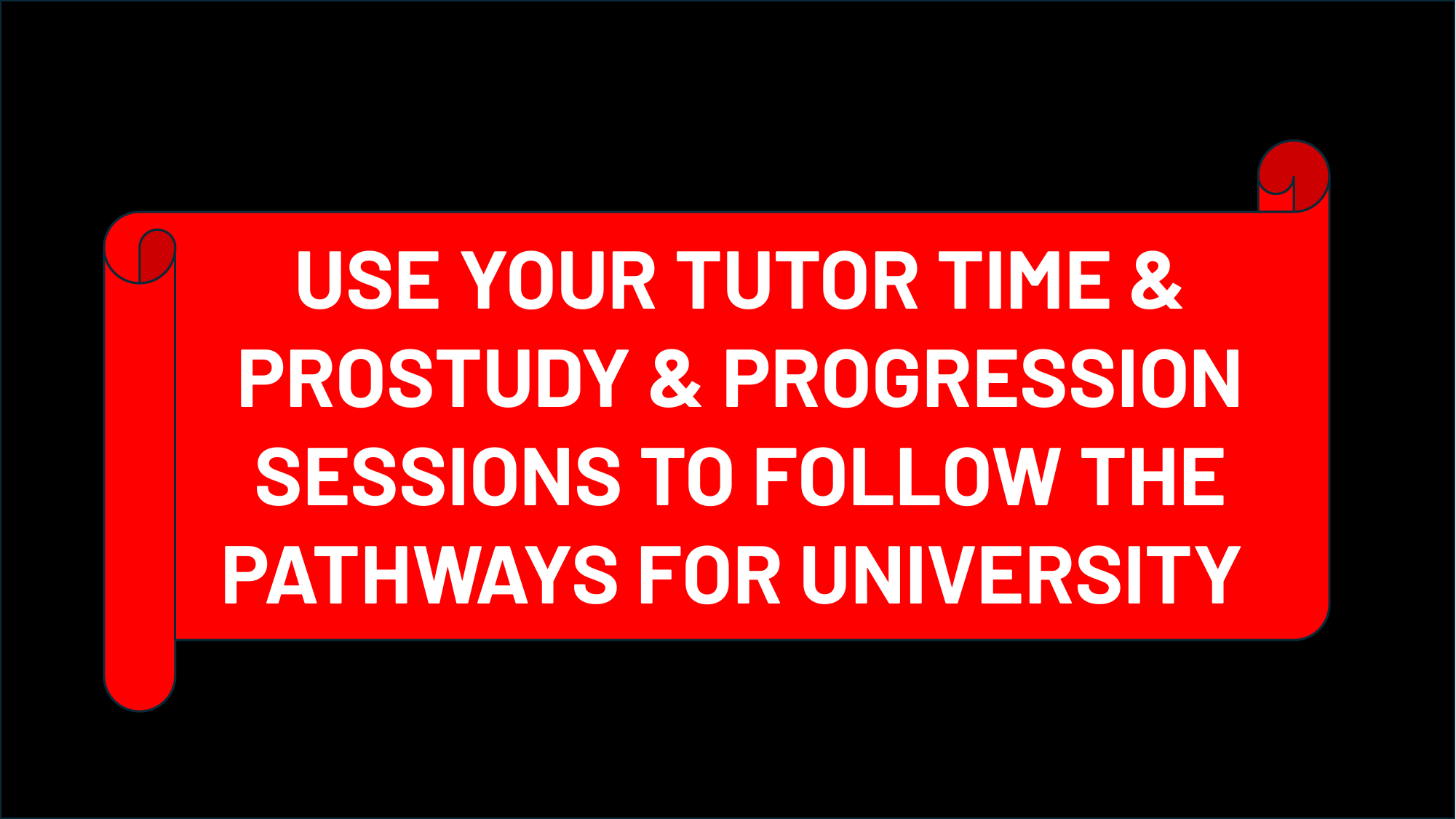

USE YOUR TUTOR TIME & PROSTUDY & PROGRESSION SESSIONS TO FOLLOW THE
PATHWAYS FOR UNIVERSITY